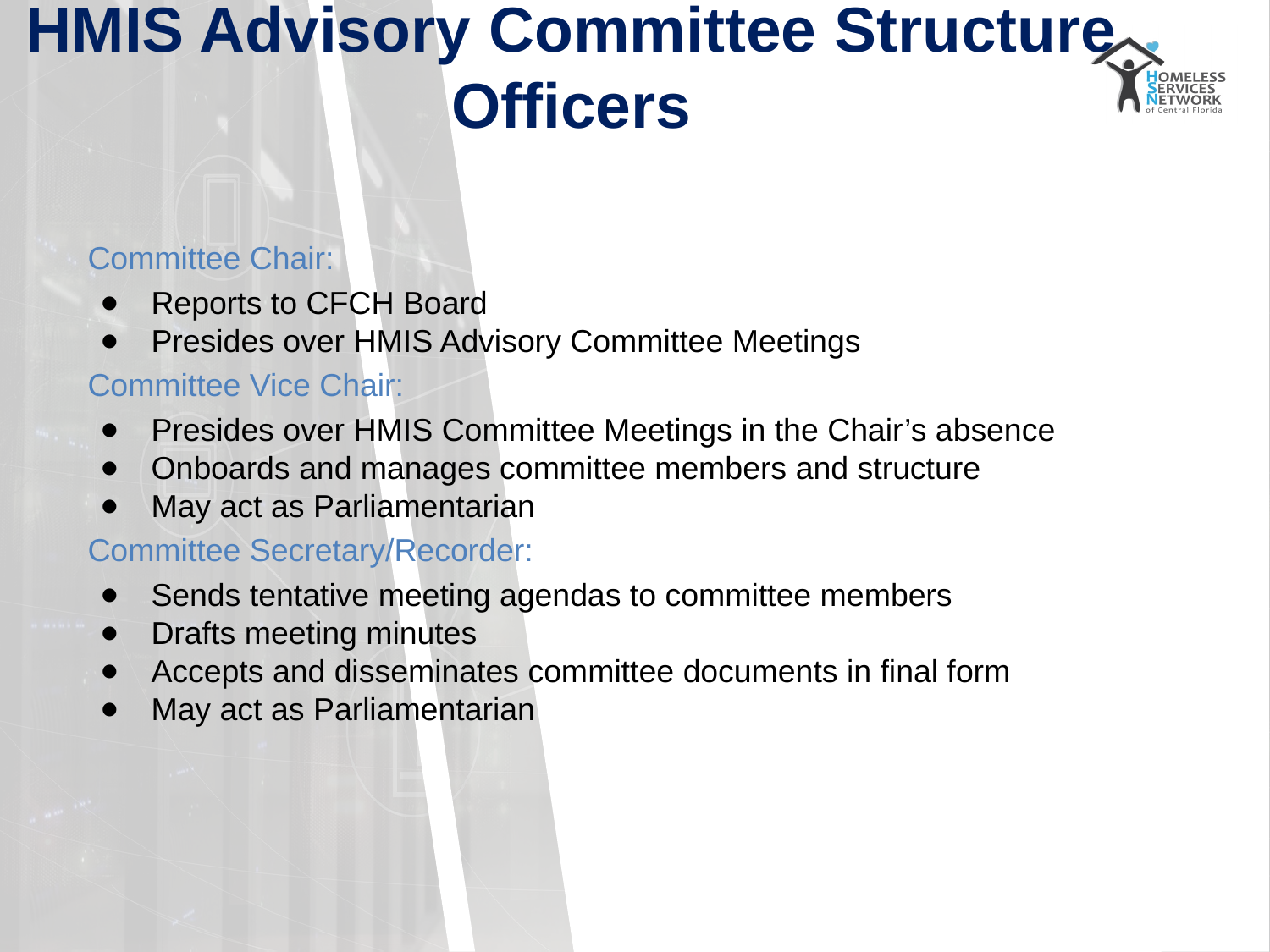

# HMIS Advisory Committee Structure
Officers

Committee Chair:
Reports to CFCH Board
Presides over HMIS Advisory Committee Meetings
Committee Vice Chair:
Presides over HMIS Committee Meetings in the Chair’s absence
Onboards and manages committee members and structure
May act as Parliamentarian
Committee Secretary/Recorder:
Sends tentative meeting agendas to committee members
Drafts meeting minutes
Accepts and disseminates committee documents in final form
May act as Parliamentarian